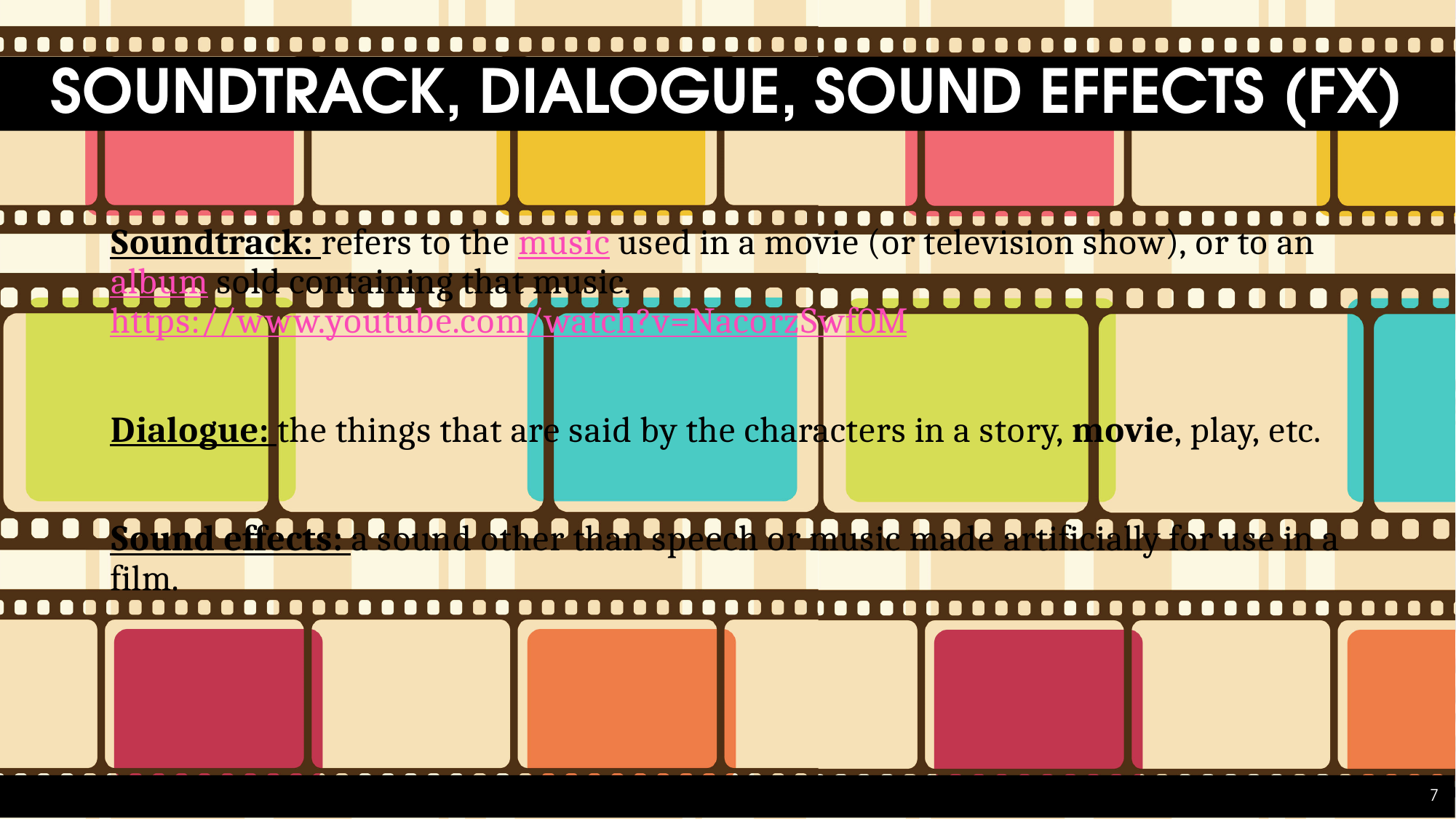

# Soundtrack, dialogue, sound effects (FX)
Soundtrack: refers to the music used in a movie (or television show), or to an album sold containing that music. https://www.youtube.com/watch?v=NacorzSwf0M

Dialogue: the things that are said by the characters in a story, movie, play, etc.

Sound effects: a sound other than speech or music made artificially for use in a film.